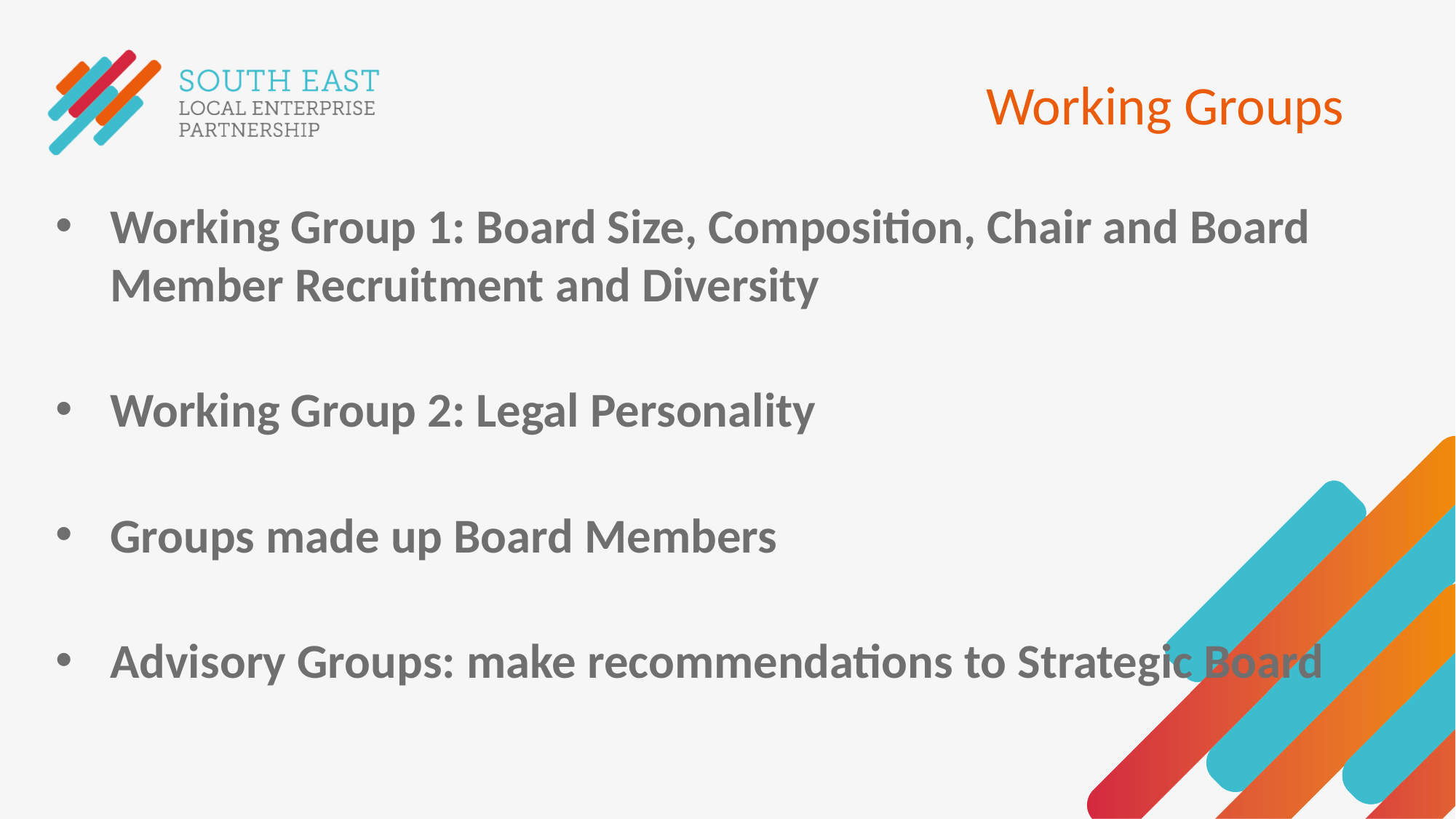

# Working Groups
Working Group 1: Board Size, Composition, Chair and Board Member Recruitment and Diversity

Working Group 2: Legal Personality

Groups made up Board Members

Advisory Groups: make recommendations to Strategic Board